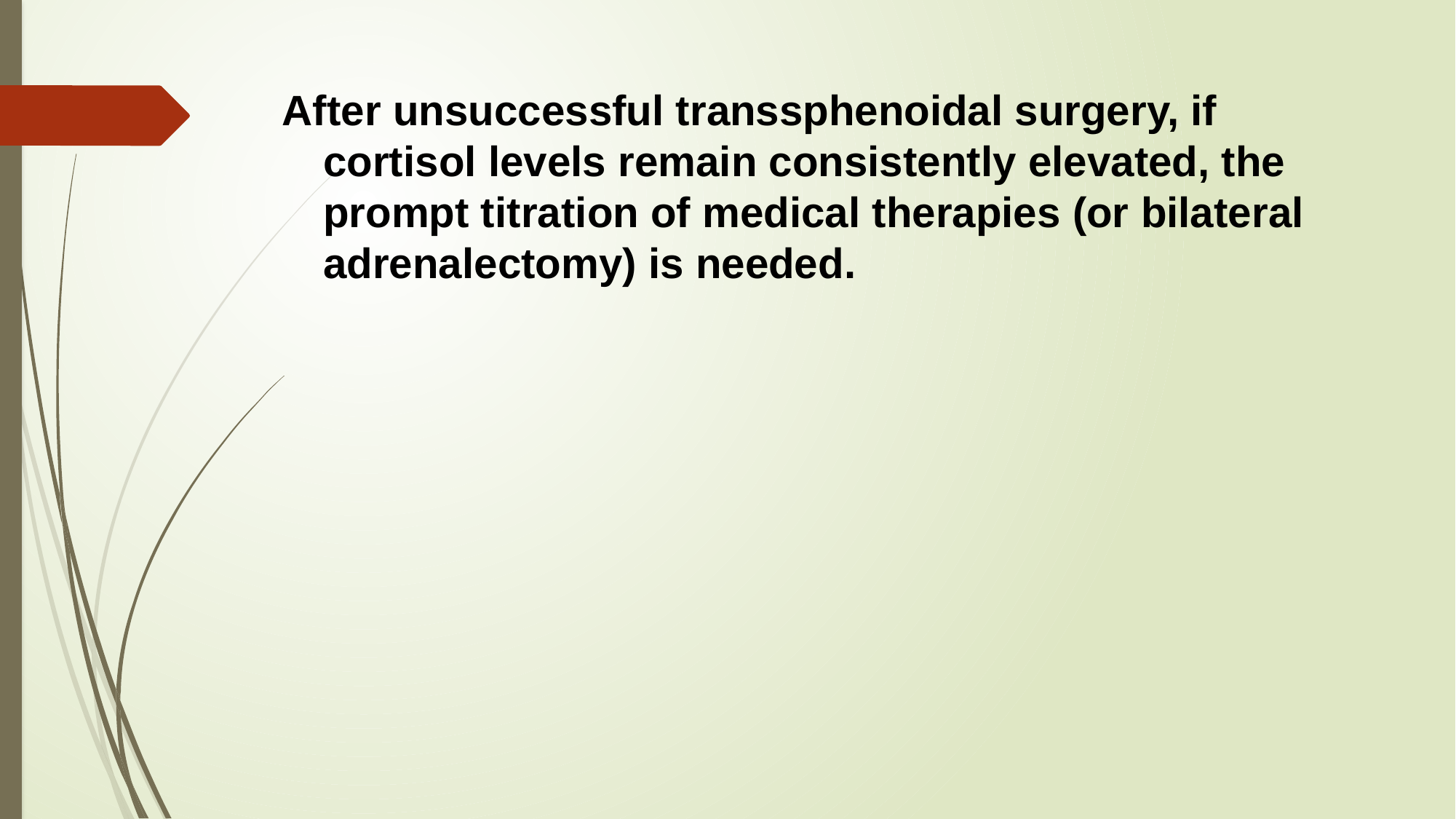

After unsuccessful transsphenoidal surgery, if cortisol levels remain consistently elevated, the prompt titration of medical therapies (or bilateral adrenalectomy) is needed.